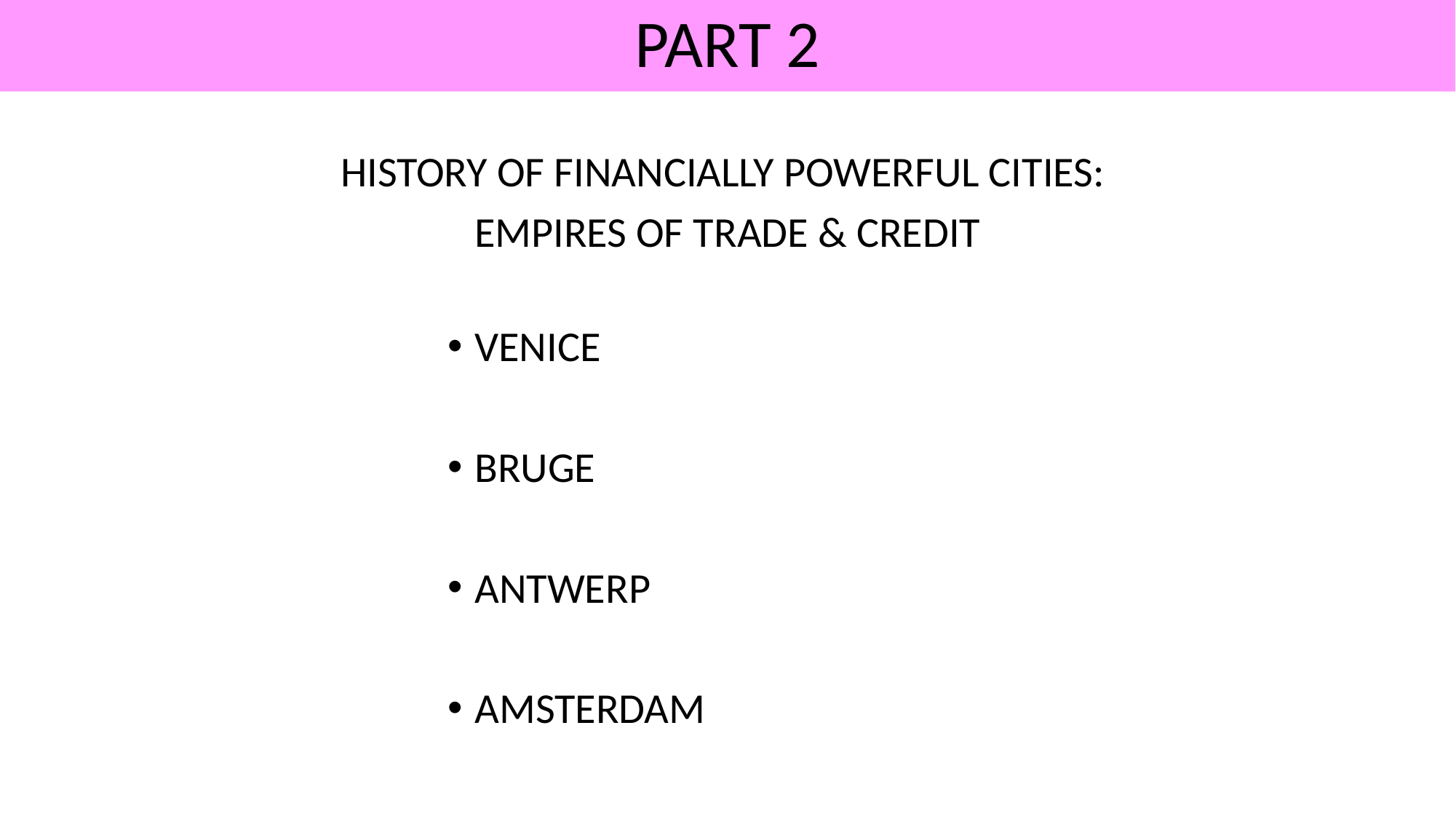

# PART 2

HISTORY OF FINANCIALLY POWERFUL CITIES:
EMPIRES OF TRADE & CREDIT

VENICE

BRUGE

ANTWERP

AMSTERDAM